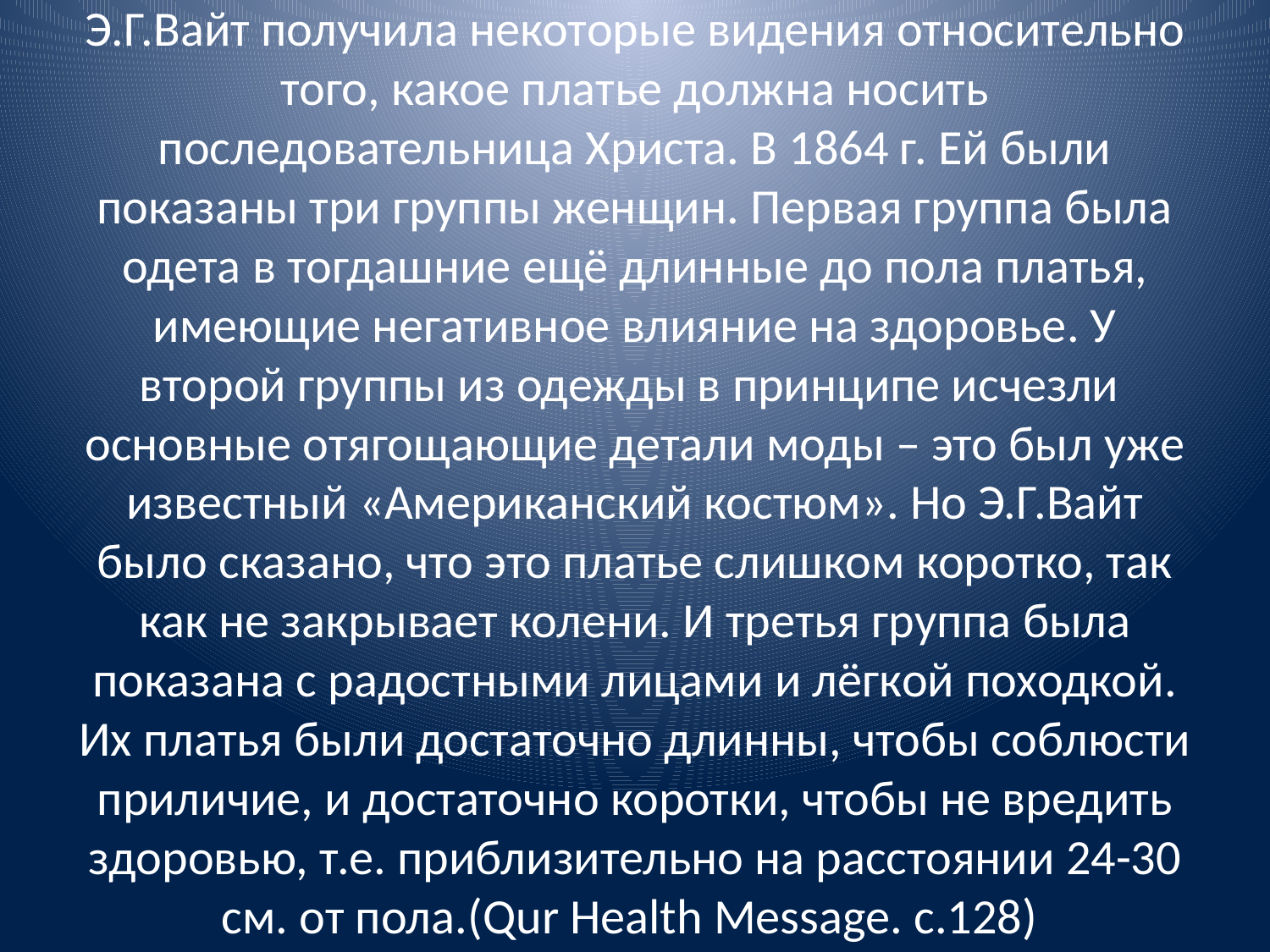

# Э.Г.Вайт получила некоторые видения относительно того, какое платье должна носить последовательница Христа. В 1864 г. Ей были показаны три группы женщин. Первая группа была одета в тогдашние ещё длинные до пола платья, имеющие негативное влияние на здоровье. У второй группы из одежды в принципе исчезли  основные отягощающие детали моды – это был уже известный «Американский костюм». Но Э.Г.Вайт было сказано, что это платье слишком коротко, так как не закрывает колени. И третья группа была показана с радостными лицами и лёгкой походкой. Их платья были достаточно длинны, чтобы соблюсти приличие, и достаточно коротки, чтобы не вредить здоровью, т.е. приблизительно на расстоянии 24-30 см. от пола.(Qur Health Message. с.128)